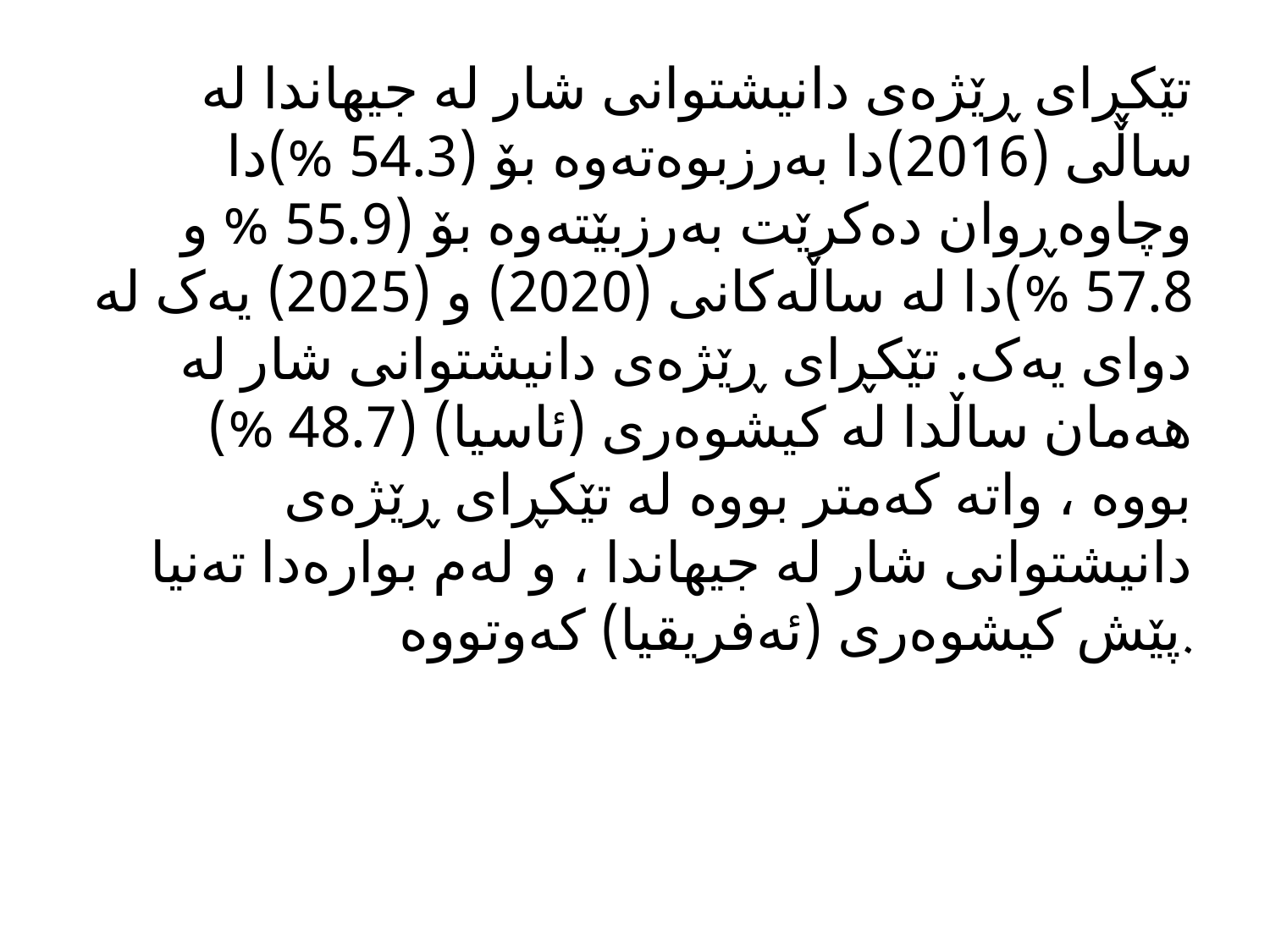

تێکڕای ڕێژەی دانیشتوانی شار لە جیهاندا لە ساڵی (2016)دا بەرزبوەتەوە بۆ (54.3 %)دا وچاوەڕوان دەکرێت بەرزبێتەوە بۆ (55.9 % و 57.8 %)دا لە ساڵەکانی (2020) و (2025) یەک لە دوای یەک. تێکڕای ڕێژەی دانیشتوانی شار لە هەمان ساڵدا لە کیشوەری (ئاسیا) (48.7 %) بووە ، واتە کەمتر بووە لە تێکڕای ڕێژەی دانیشتوانی شار لە جیهاندا ، و لەم بوارەدا تەنیا پێش کیشوەری (ئەفریقیا) کەوتووە.